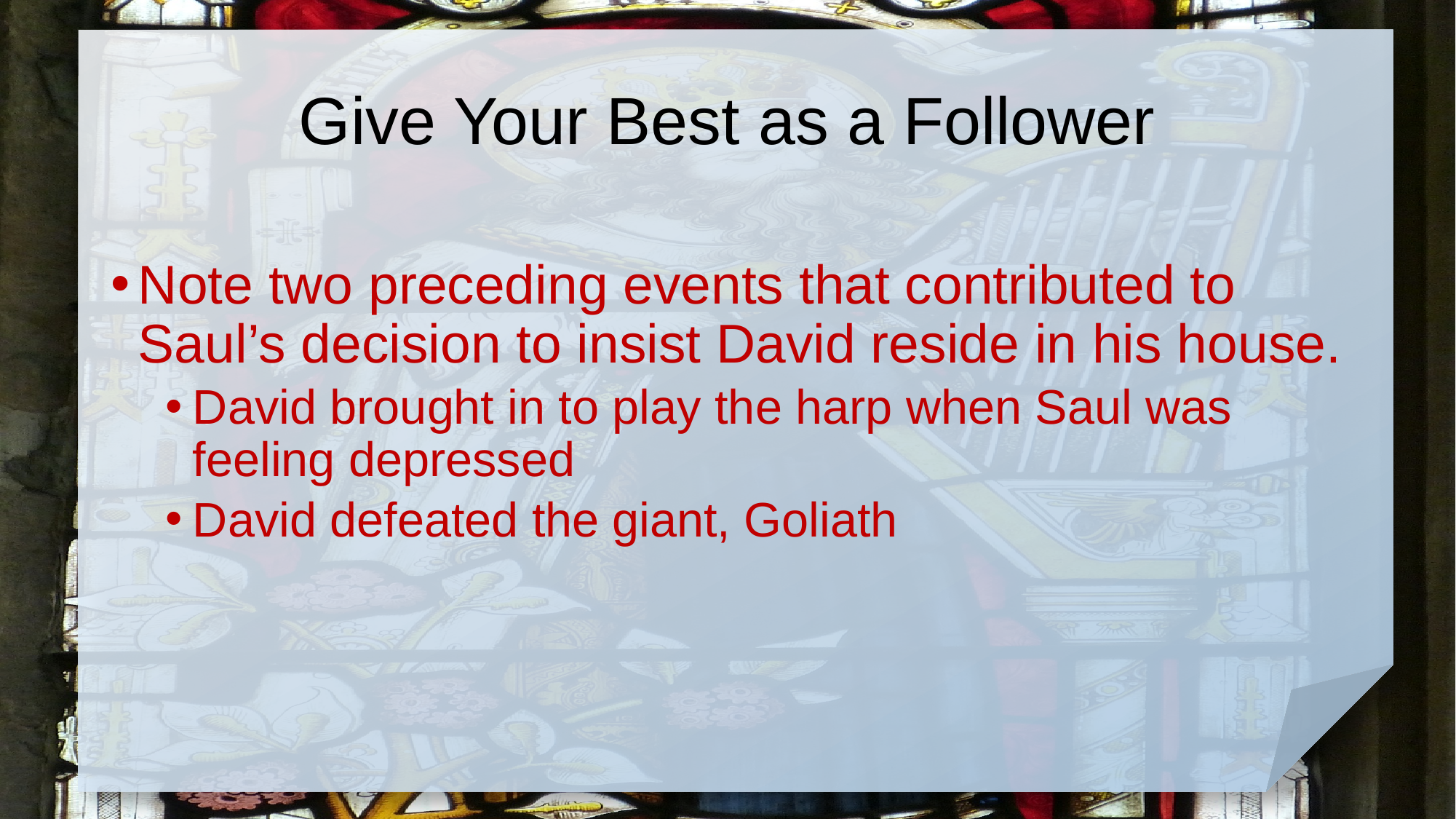

# Give Your Best as a Follower
Note two preceding events that contributed to Saul’s decision to insist David reside in his house.
David brought in to play the harp when Saul was feeling depressed
David defeated the giant, Goliath